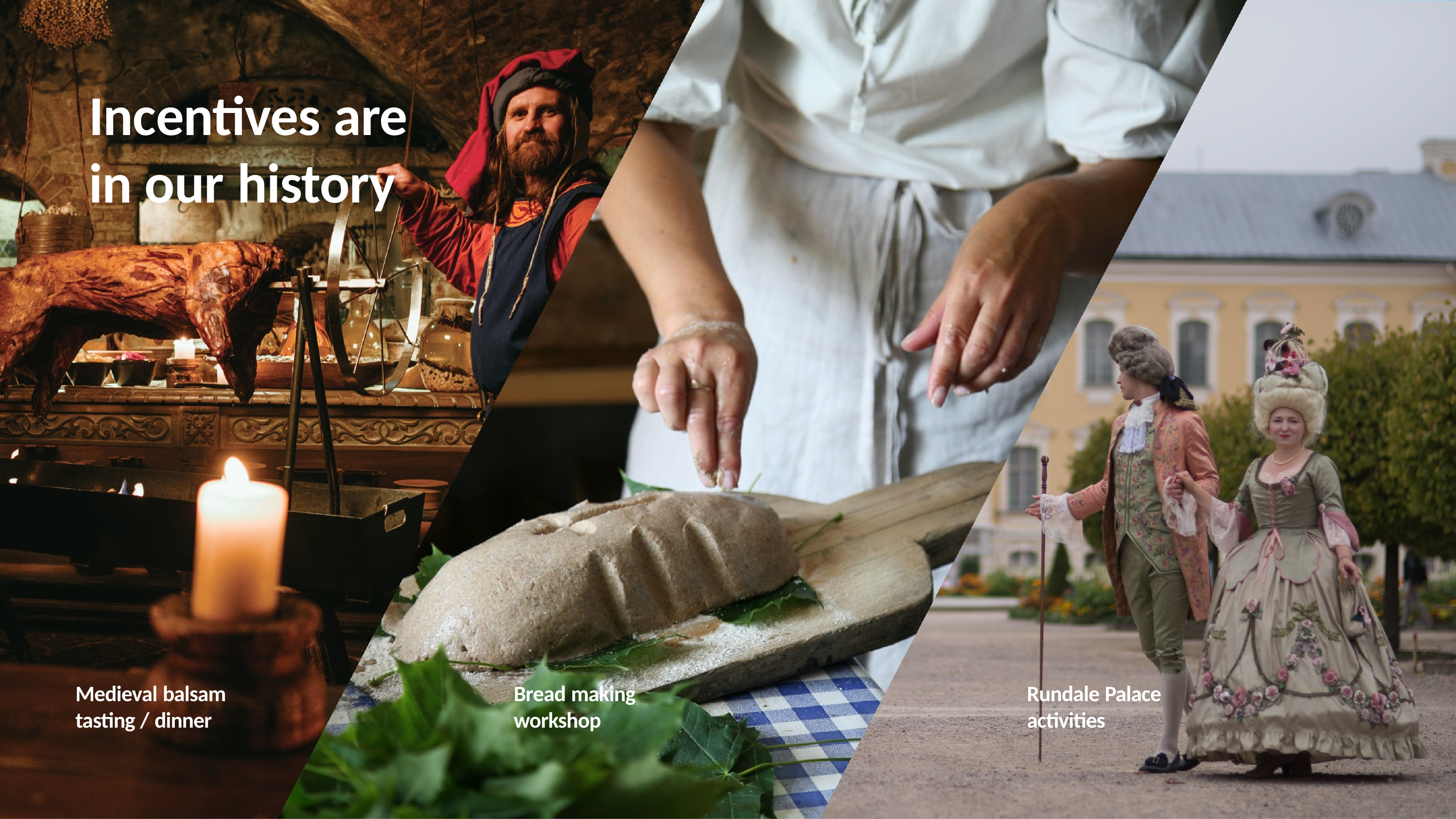

# Incentives are  in our history
Bread making  workshop
Rundale Palace  activities
Medieval balsam  tasting / dinner